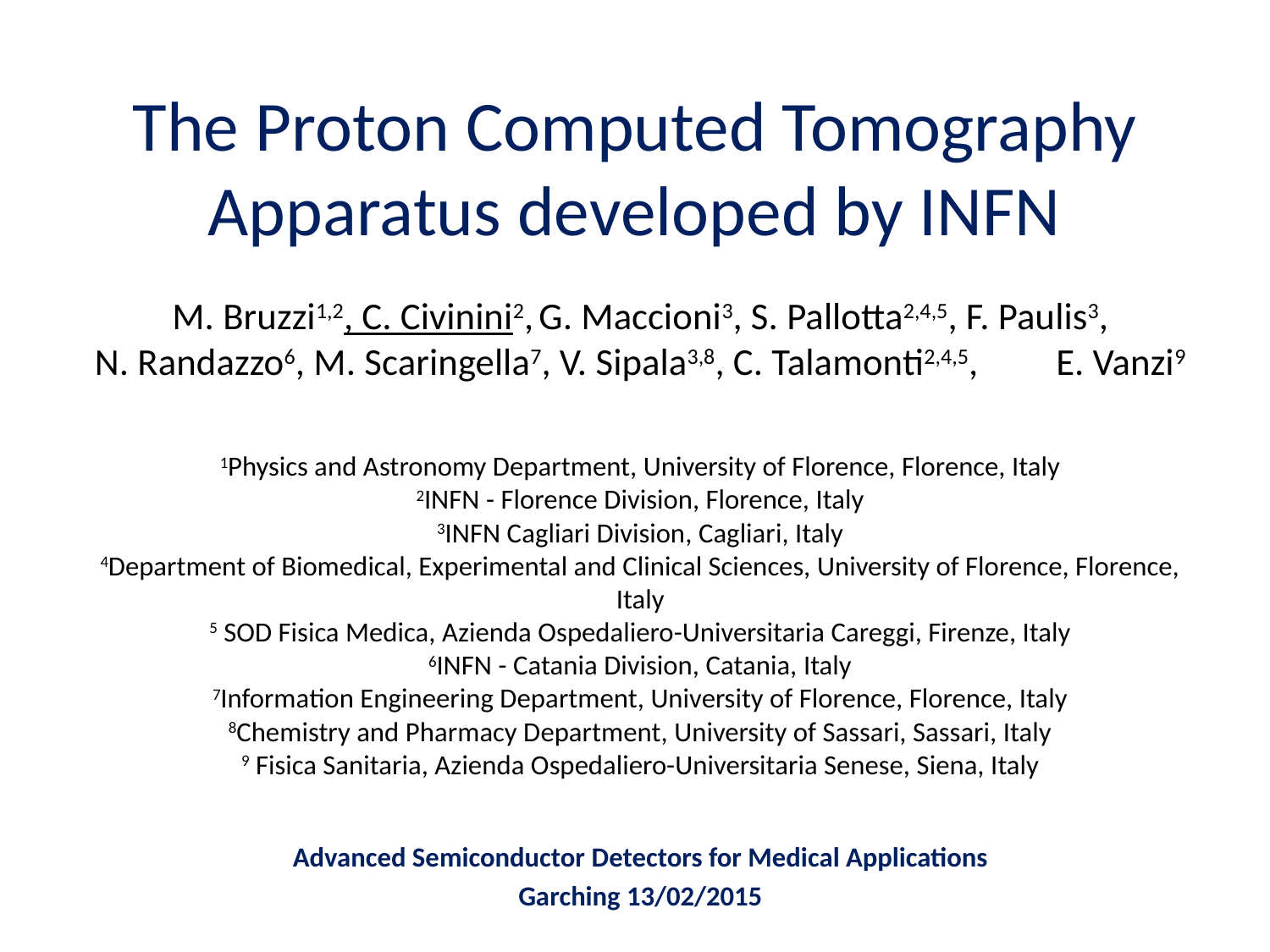

# The Proton Computed Tomography Apparatus developed by INFN
M. Bruzzi1,2, C. Civinini2, G. Maccioni3, S. Pallotta2,4,5, F. Paulis3, N. Randazzo6, M. Scaringella7, V. Sipala3,8, C. Talamonti2,4,5,         E. Vanzi9

1Physics and Astronomy Department, University of Florence, Florence, Italy
2INFN - Florence Division, Florence, Italy
3INFN Cagliari Division, Cagliari, Italy
4Department of Biomedical, Experimental and Clinical Sciences, University of Florence, Florence, Italy
5 SOD Fisica Medica, Azienda Ospedaliero-Universitaria Careggi, Firenze, Italy
6INFN - Catania Division, Catania, Italy
7Information Engineering Department, University of Florence, Florence, Italy
8Chemistry and Pharmacy Department, University of Sassari, Sassari, Italy
9 Fisica Sanitaria, Azienda Ospedaliero-Universitaria Senese, Siena, Italy

Advanced Semiconductor Detectors for Medical Applications
Garching 13/02/2015